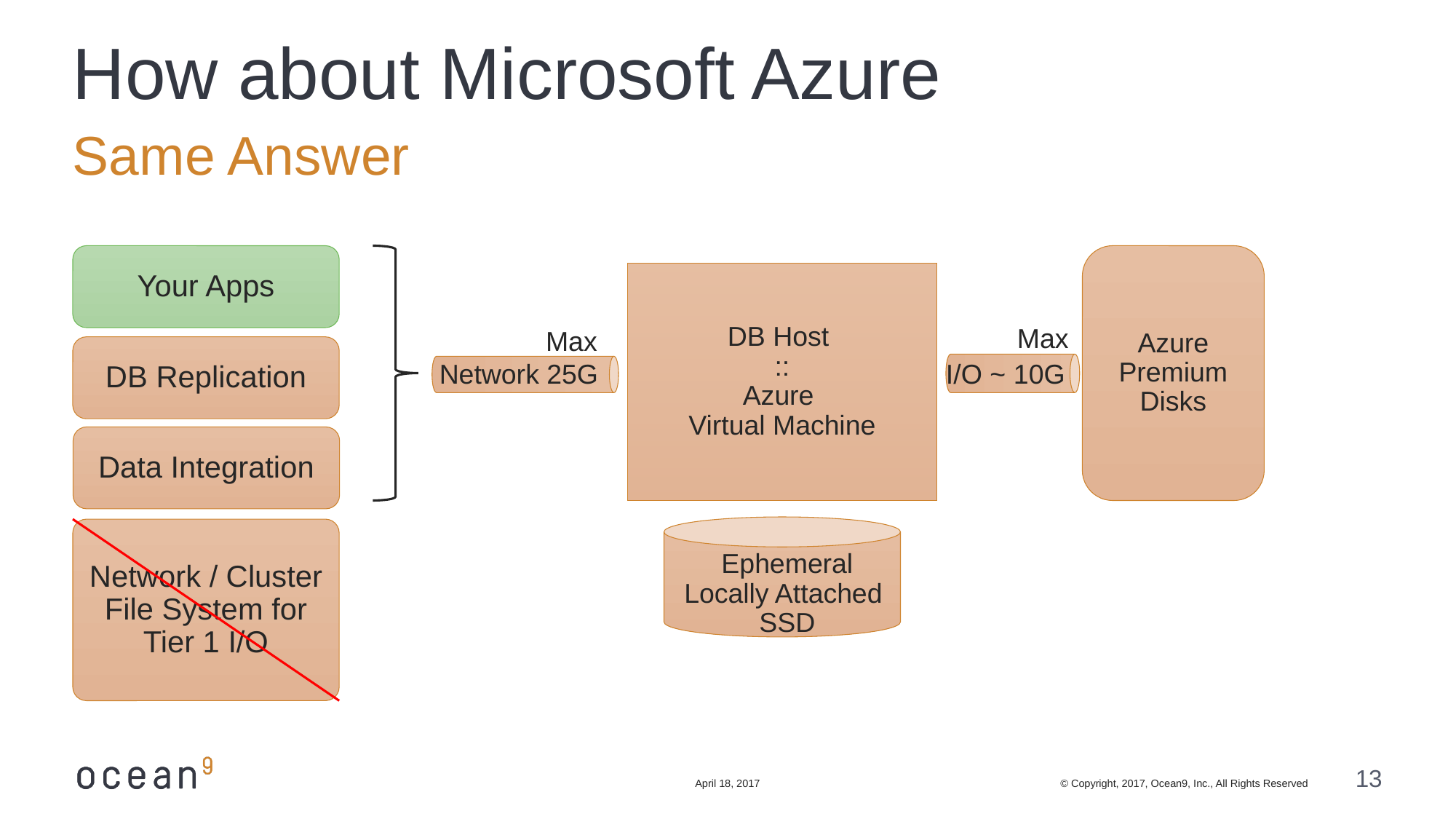

# How about Microsoft Azure
Same Answer

Azure
Premium Disks
Your Apps
DB Host
::
Azure
Virtual Machine

Max
Max
DB Replication
Network 25G
I/O ~ 10G
Data Integration

Network / Cluster File System for Tier 1 I/O
Ephemeral
Locally Attached
SSD
April 18, 2017
13